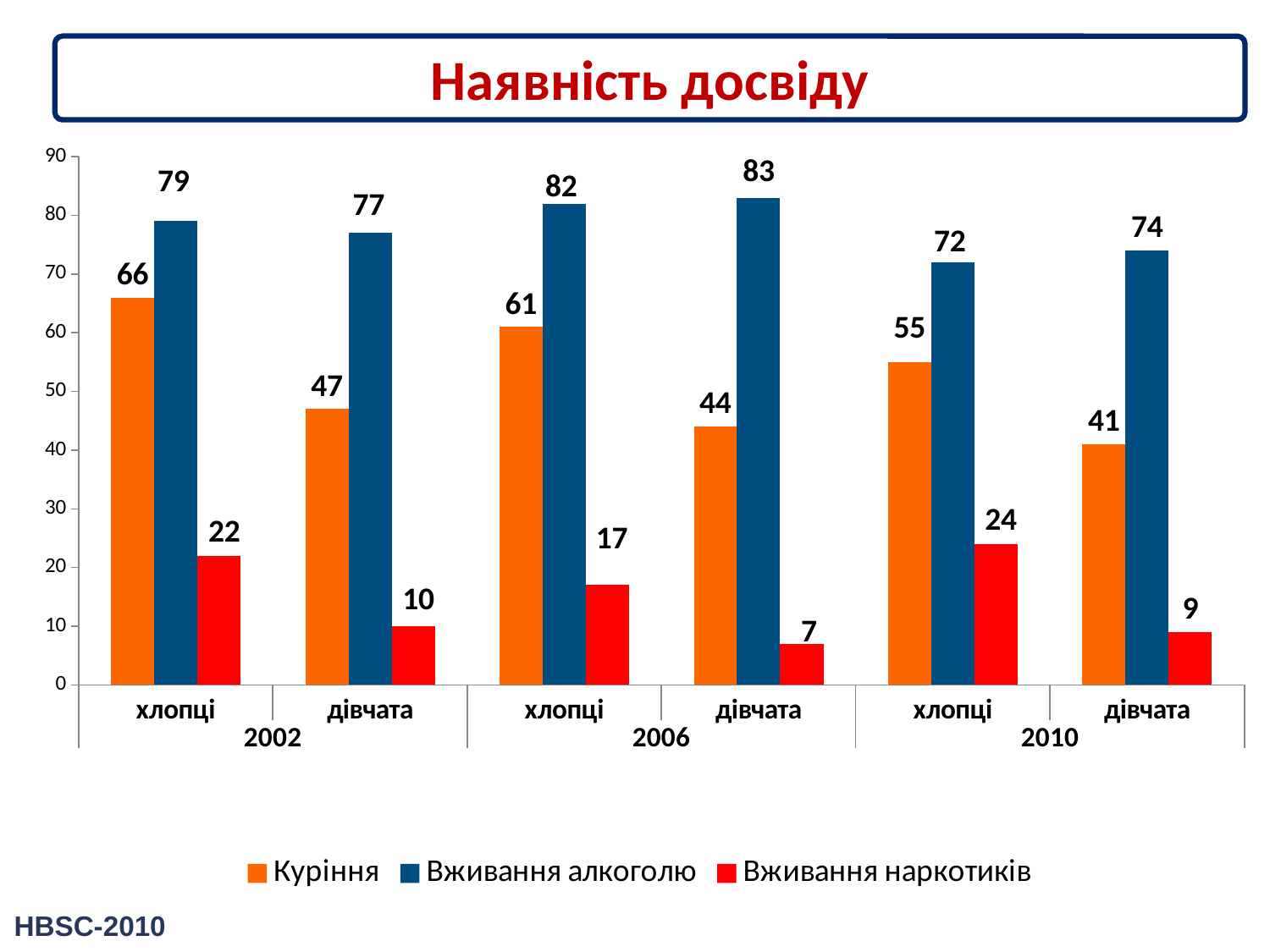

Наявність досвіду

### Chart

| Category | Куріння | Вживання алкоголю | Вживання наркотиків |
|---|---|---|---|
| хлопці | 66.0 | 79.0 | 22.0 |
| дівчата | 47.0 | 77.0 | 10.0 |
| хлопці | 61.0 | 82.0 | 17.0 |
| дівчата | 44.0 | 83.0 | 7.0 |
| хлопці | 55.0 | 72.0 | 24.0 |
| дівчата | 41.0 | 74.0 | 9.0 |
HBSC-2010